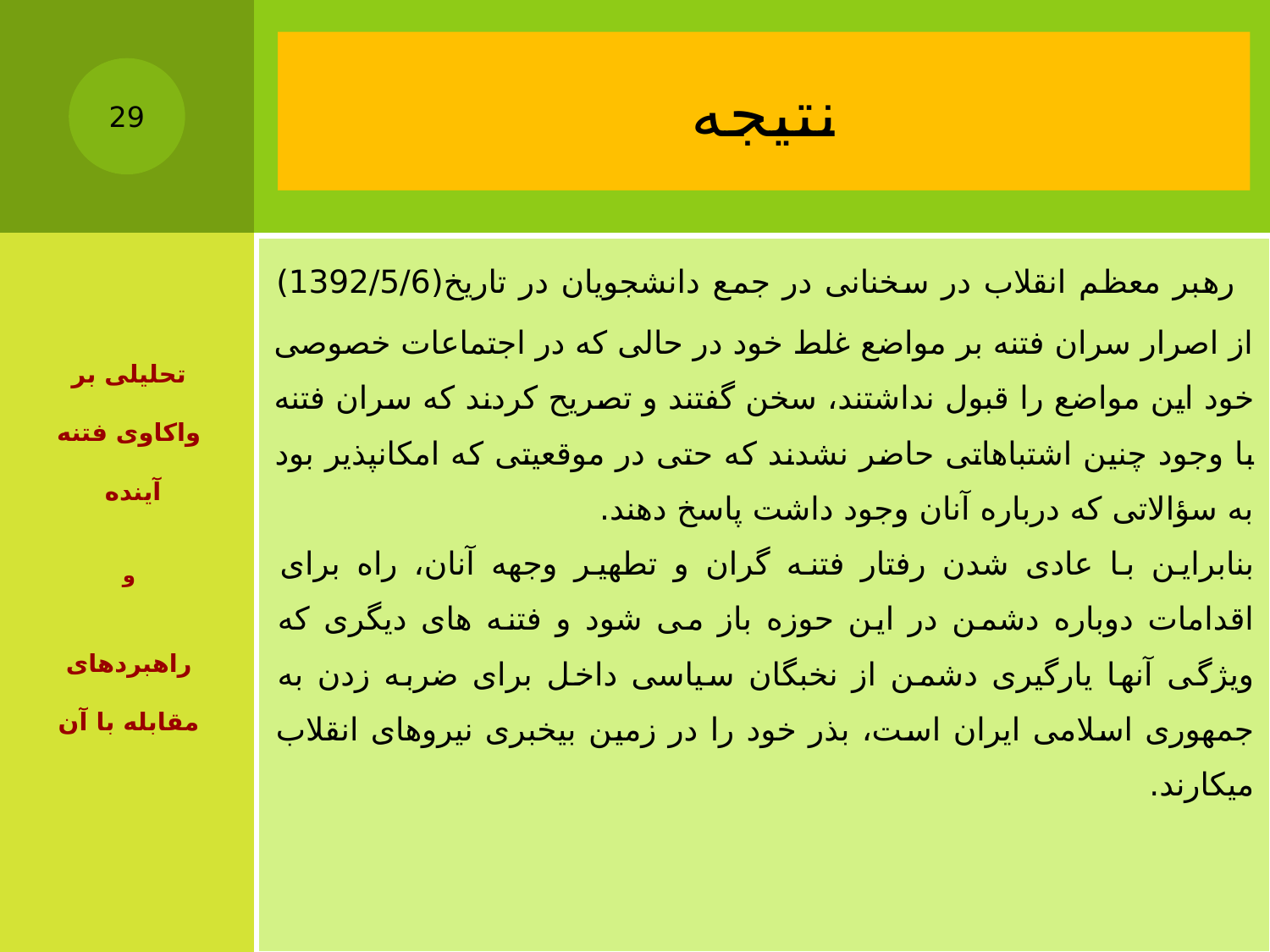

# نتیجه
29
| رهبر معظم انقلاب در سخنانی در جمع دانشجویان در تاریخ(1392/5/6) از اصرار سران فتنه بر مواضع غلط خود در حالی که در اجتماعات خصوصی خود این مواضع را قبول نداشتند، سخن گفتند و تصریح کردند که سران فتنه با وجود چنین اشتباهاتی حاضر نشدند که حتی در موقعیتی که امکان­پذیر بود به سؤالاتی که درباره آنان وجود داشت پاسخ دهند. بنابراین با عادی شدن رفتار فتنه گران و تطهیر وجهه آنان، راه برای اقدامات دوباره دشمن در این حوزه باز می شود و فتنه های دیگری که ویژگی آن­ها یارگیری دشمن از نخبگان سیاسی داخل برای ضربه زدن به جمهوری اسلامی ایران است، بذر خود را در زمین بی­خبری نیروهای انقلاب می­کارند. |
| --- |
تحلیلی بر واکاوی فتنه آینده
و
راهبردهای مقابله با آن